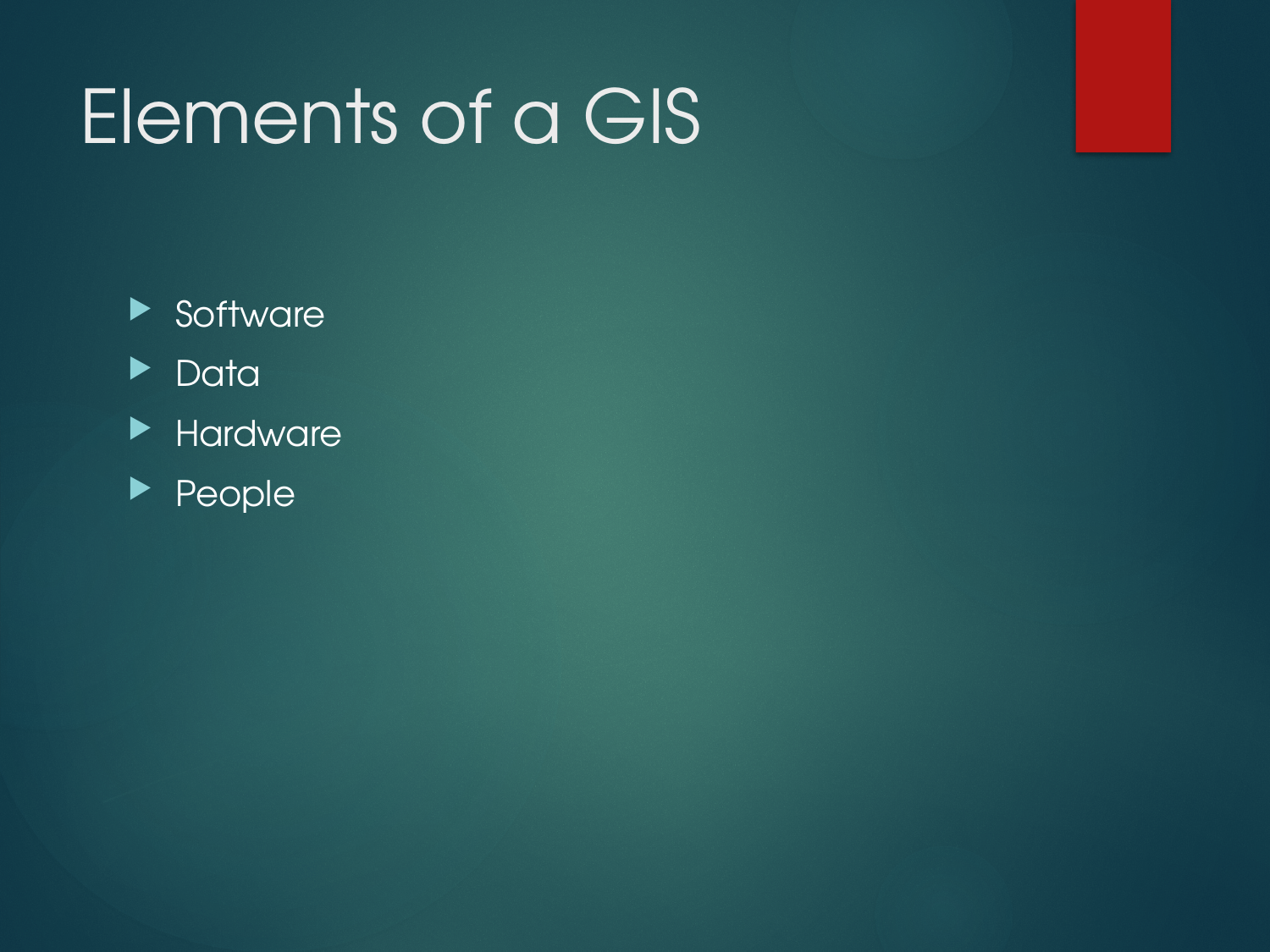

# Elements of a GIS
Software
Data
Hardware
People